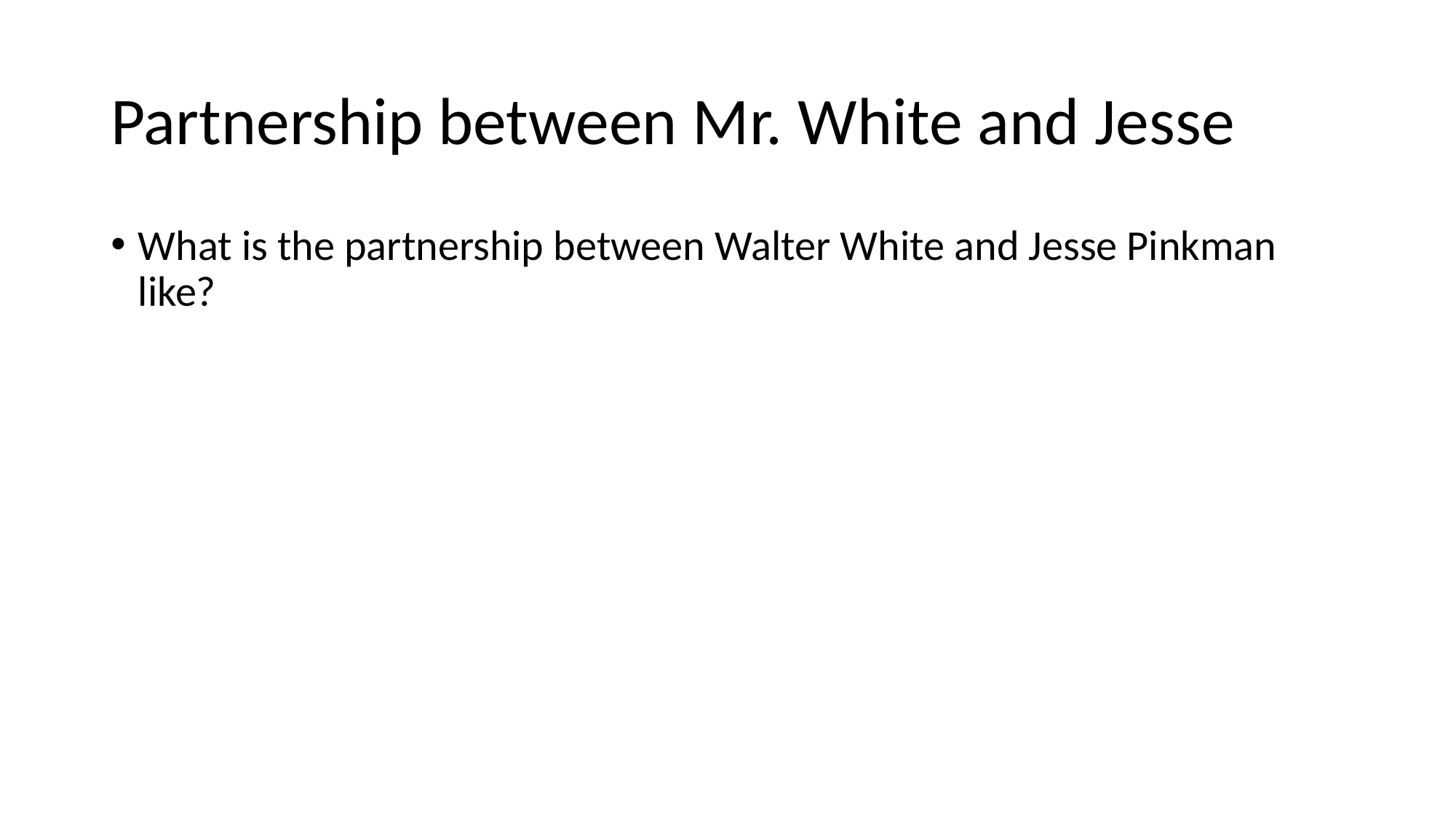

# Partnership between Mr. White and Jesse
What is the partnership between Walter White and Jesse Pinkman like?